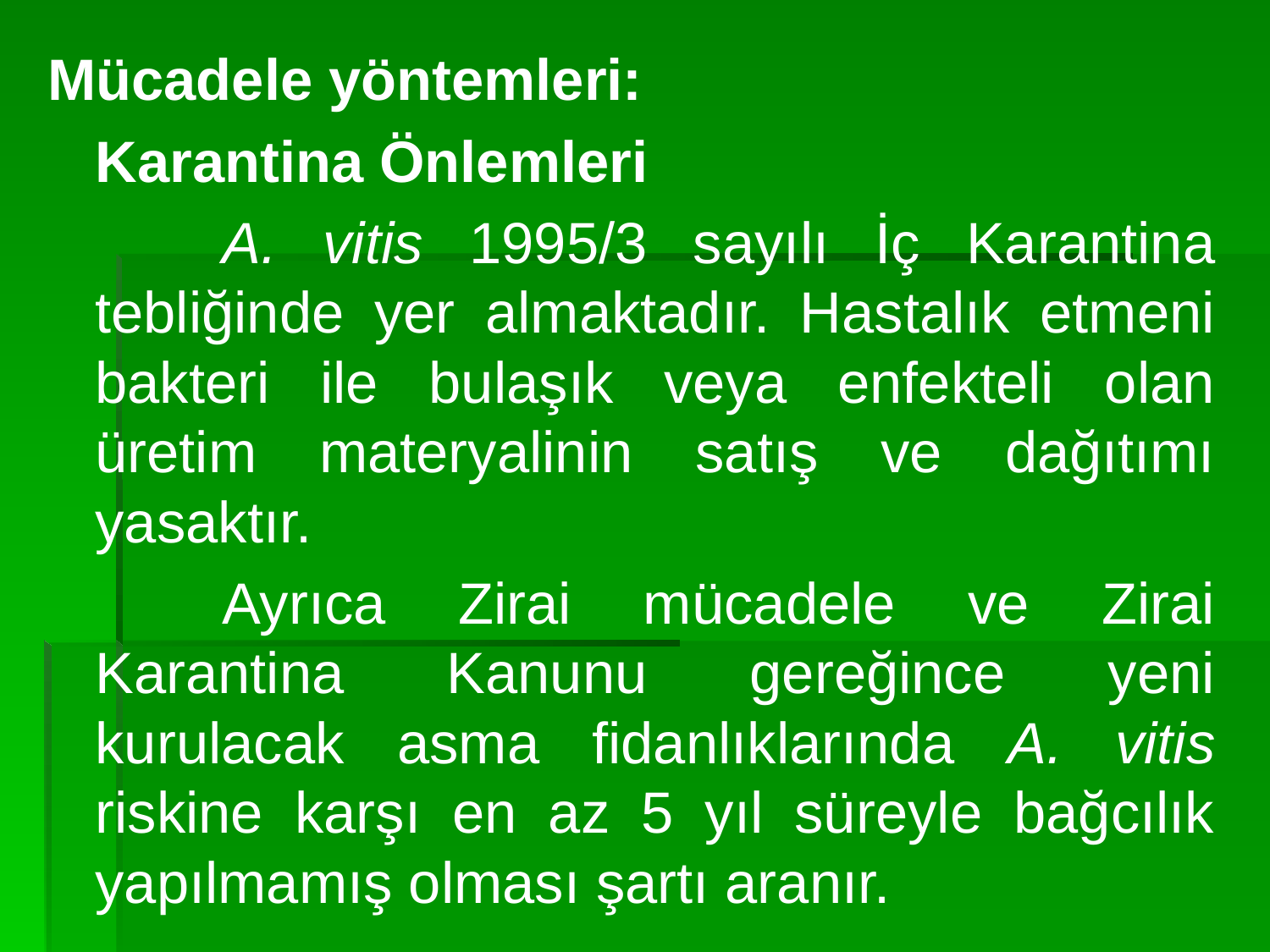

Mücadele yöntemleri:
	Karantina Önlemleri
		A. vitis 1995/3 sayılı İç Karantina tebliğinde yer almaktadır. Hastalık etmeni bakteri ile bulaşık veya enfekteli olan üretim materyalinin satış ve dağıtımı yasaktır.
		Ayrıca Zirai mücadele ve Zirai Karantina Kanunu gereğince yeni kurulacak asma fidanlıklarında A. vitis riskine karşı en az 5 yıl süreyle bağcılık yapılmamış olması şartı aranır.